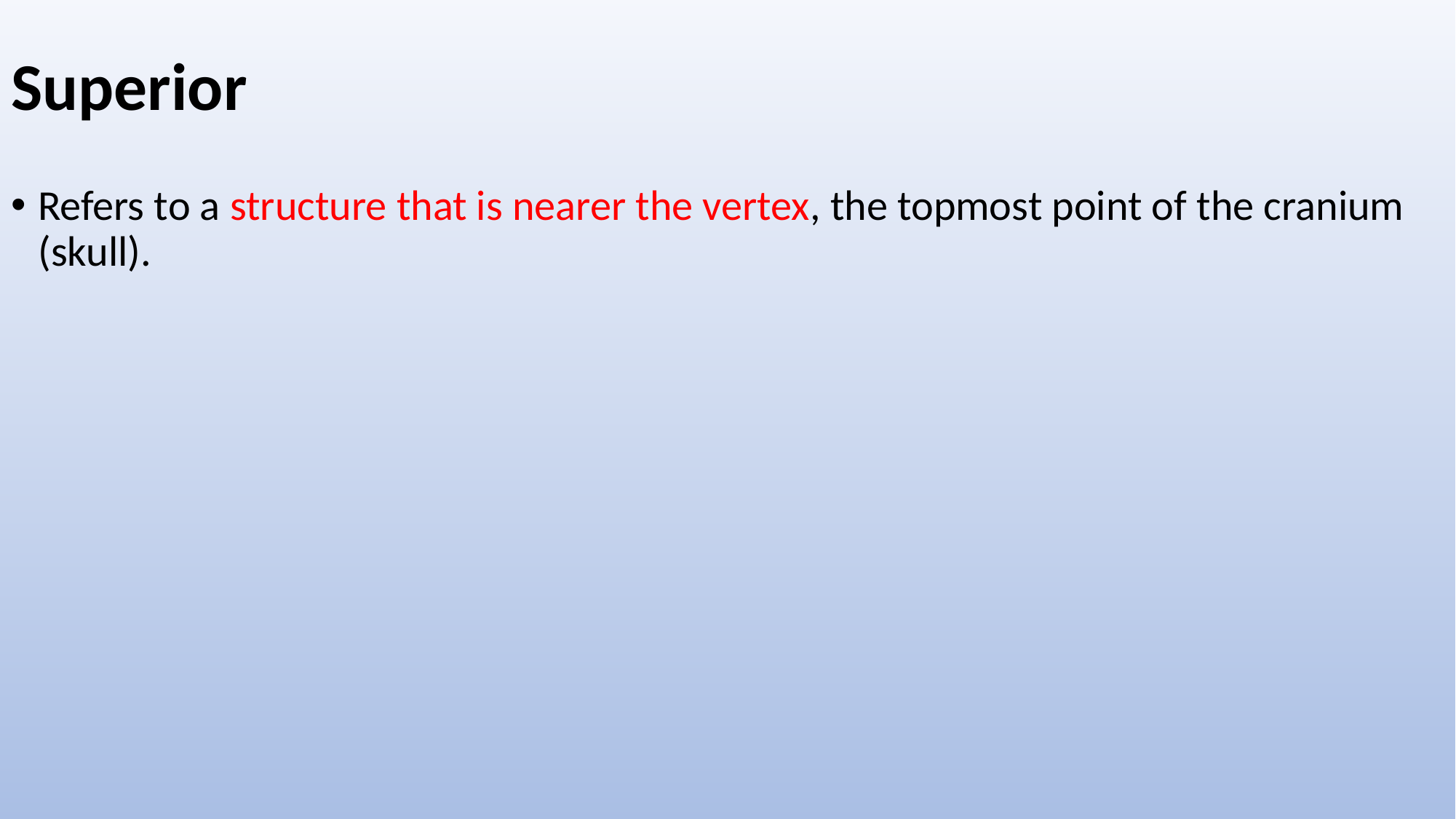

# Superior
Refers to a structure that is nearer the vertex, the topmost point of the cranium (skull).